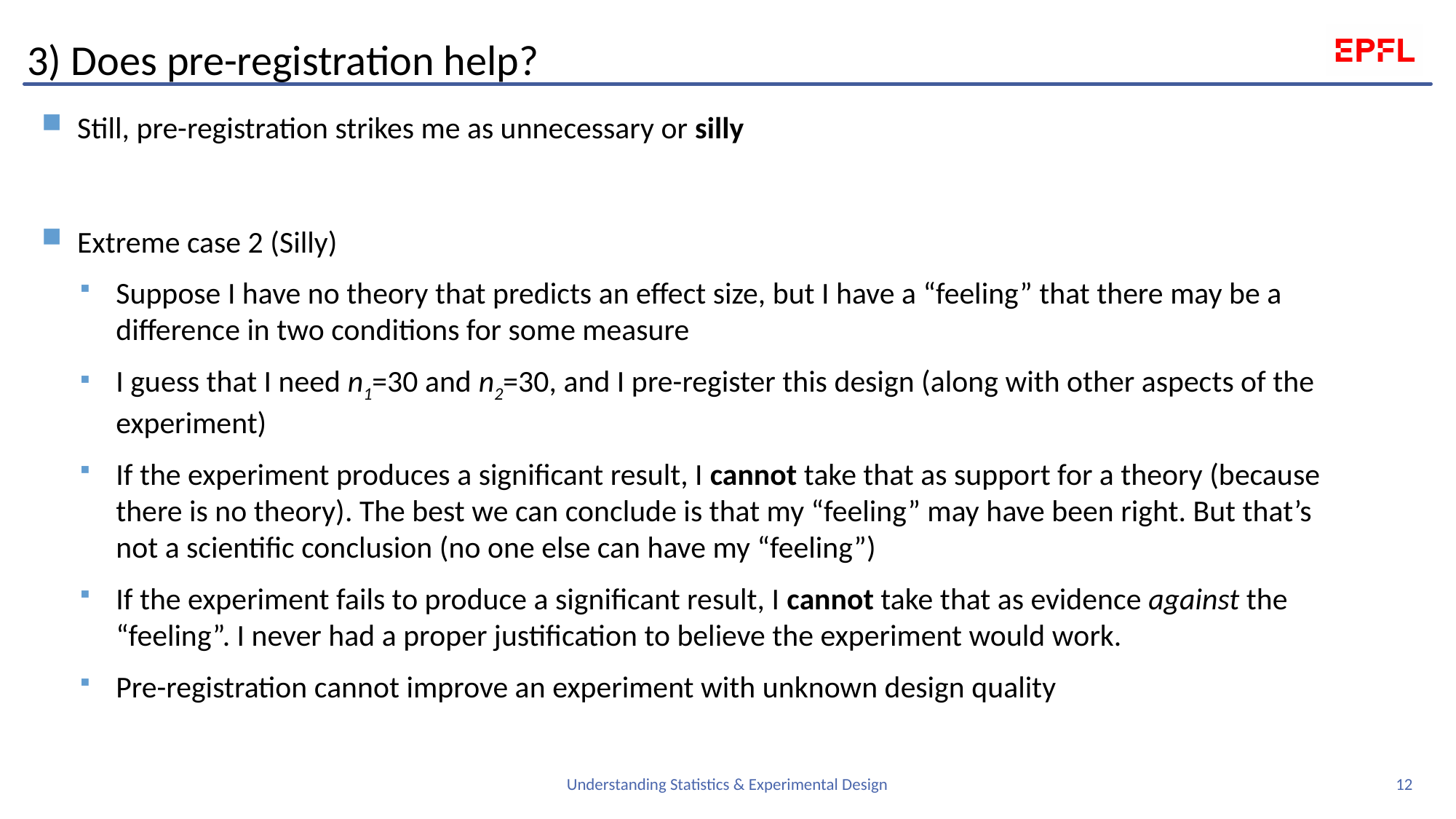

# 3) Does pre-registration help?
Still, pre-registration strikes me as unnecessary or silly

Extreme case 2 (Silly)
Suppose I have no theory that predicts an effect size, but I have a “feeling” that there may be a difference in two conditions for some measure
I guess that I need n1=30 and n2=30, and I pre-register this design (along with other aspects of the experiment)
If the experiment produces a significant result, I cannot take that as support for a theory (because there is no theory). The best we can conclude is that my “feeling” may have been right. But that’s not a scientific conclusion (no one else can have my “feeling”)
If the experiment fails to produce a significant result, I cannot take that as evidence against the “feeling”. I never had a proper justification to believe the experiment would work.
Pre-registration cannot improve an experiment with unknown design quality